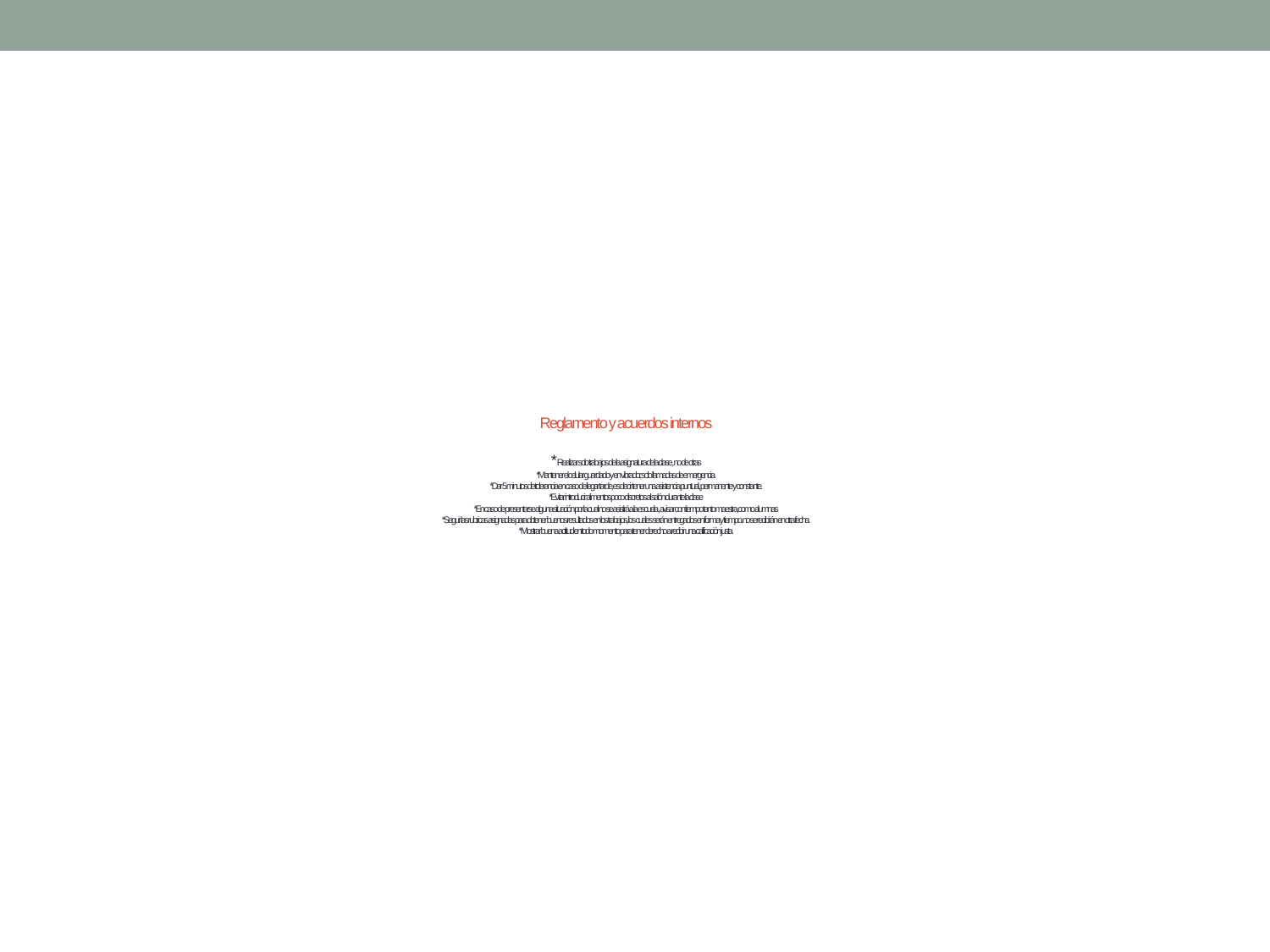

# Reglamento y acuerdos internos *Realizar solo trabajos de la asignatura de la clase , no de otras *Mantener el celular guardado y en vibrador, solo llamadas de emergencia. *Dar 5 minutos de tolerancia en caso de llegar tarde, es decir tener una asistencia puntual , permanente y constante. *Evitar introducir alimentos poco discretos al salón durante la clase *En caso de presentarse alguna situación por la cual no se asistirá a la escuela , avisar con tiempo tanto maestra, como alumnas *Seguir las rubricas asignadas para obtener buenos resultados en los trabajos, los cuales serán entregados en forma y tiempo..no se recibirán en otra fecha. *Mostrar buena actitud en todo momento para tener derecho a recibir una calificación justa.